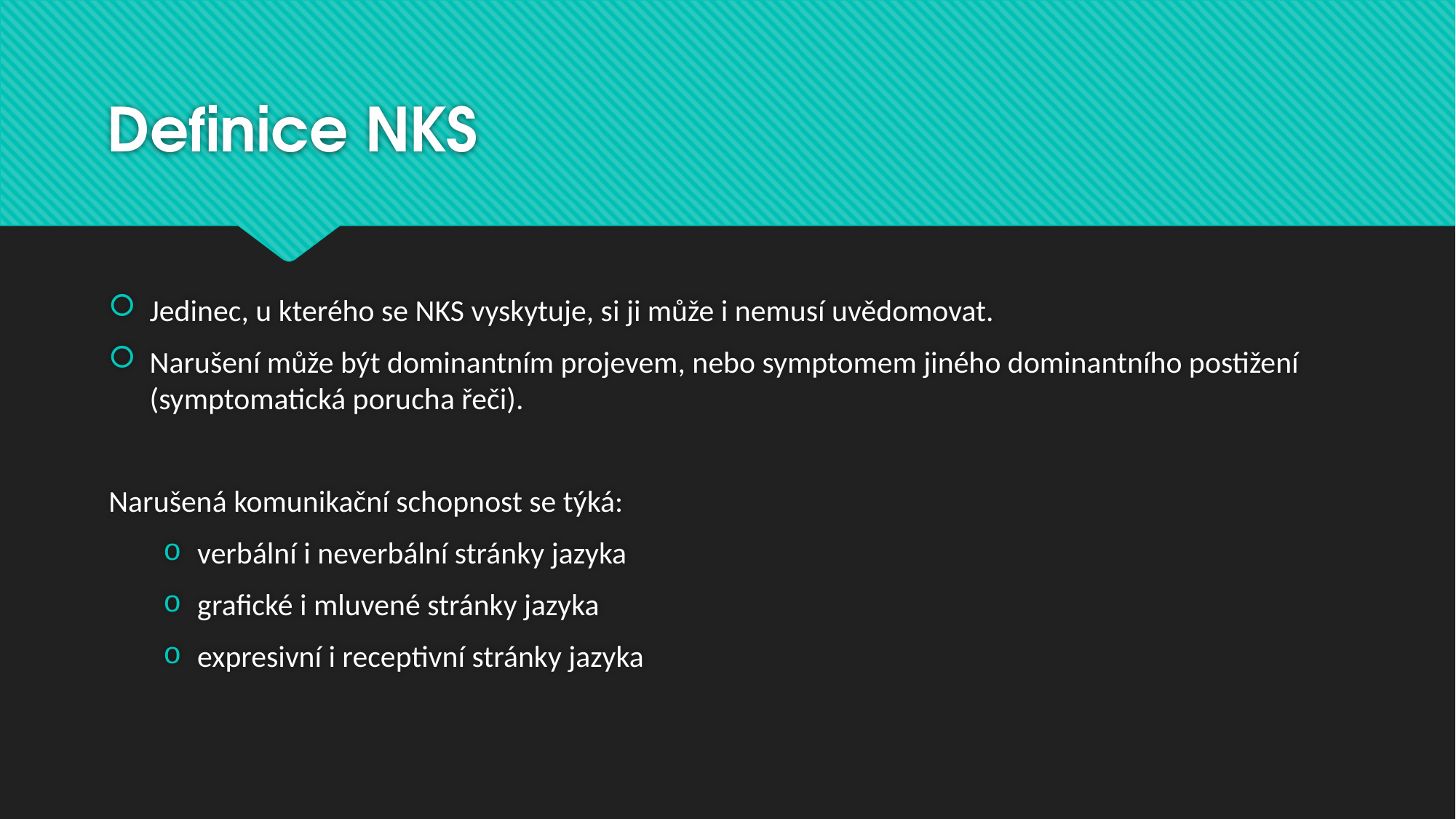

# Definice NKS
Jedinec, u kterého se NKS vyskytuje, si ji může i nemusí uvědomovat.
Narušení může být dominantním projevem, nebo symptomem jiného dominantního postižení (symptomatická porucha řeči).

Narušená komunikační schopnost se týká:
verbální i neverbální stránky jazyka
grafické i mluvené stránky jazyka
expresivní i receptivní stránky jazyka